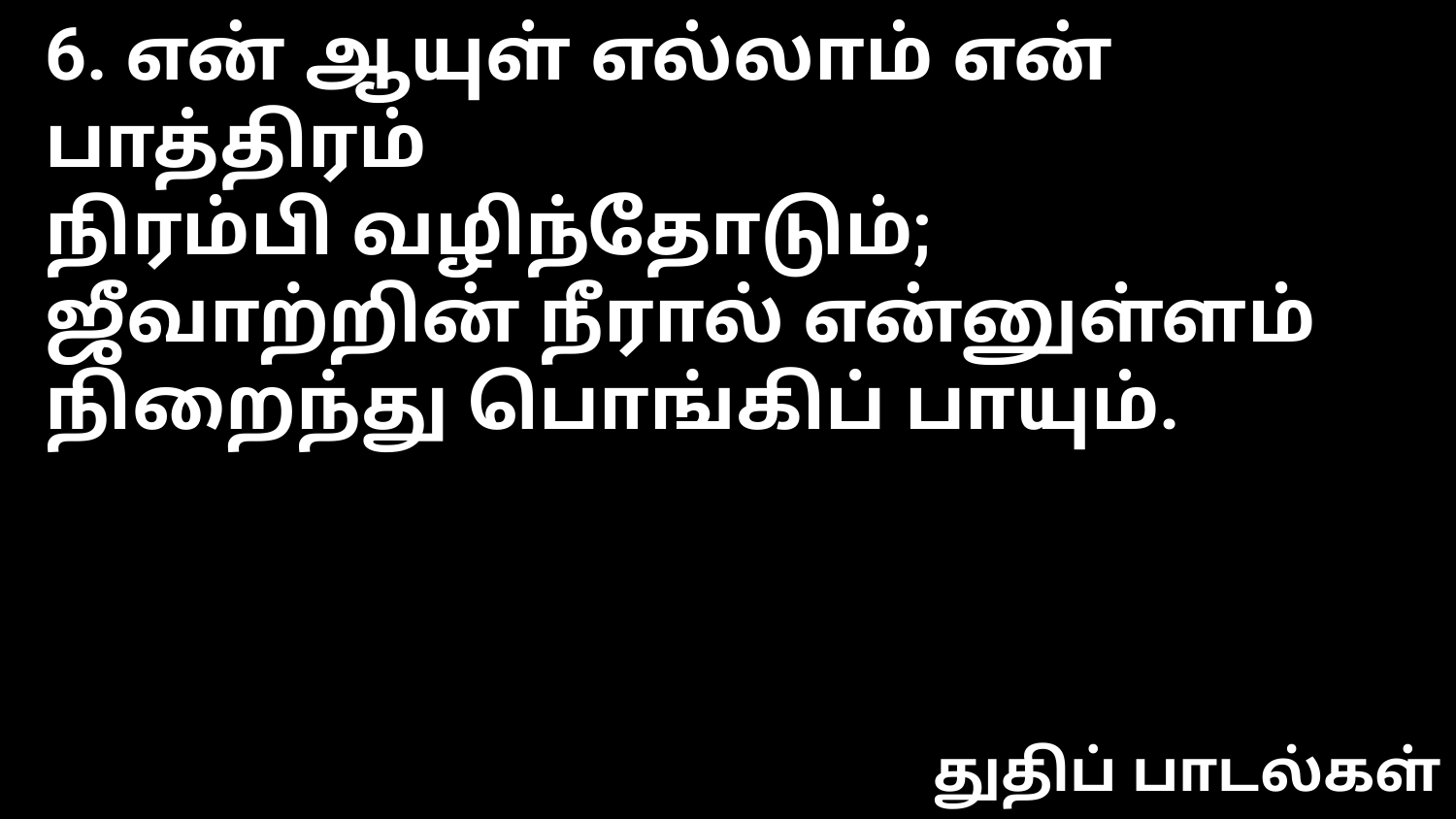

6. என் ஆயுள் எல்லாம் என் பாத்திரம்
நிரம்பி வழிந்தோடும்;
ஜீவாற்றின் நீரால் என்னுள்ளம்
நிறைந்து பொங்கிப் பாயும்.

துதிப் பாடல்கள்